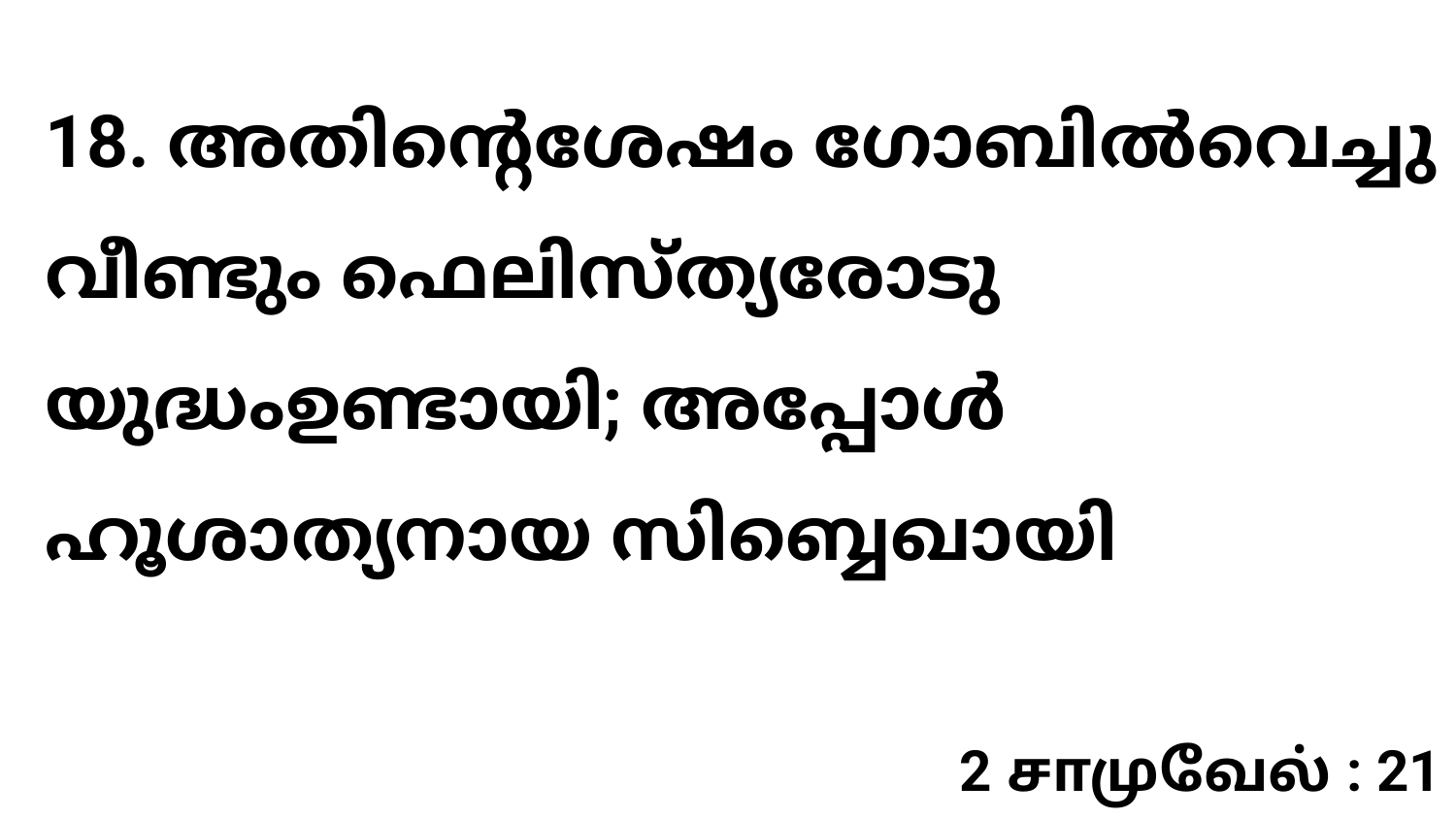

18. അതിന്റെശേഷം ഗോബിൽവെച്ചു വീണ്ടും ഫെലിസ്ത്യരോടു യുദ്ധംഉണ്ടായി; അപ്പോൾ ഹൂശാത്യനായ സിബ്ബെഖായി
2 சாமுவேல் : 21